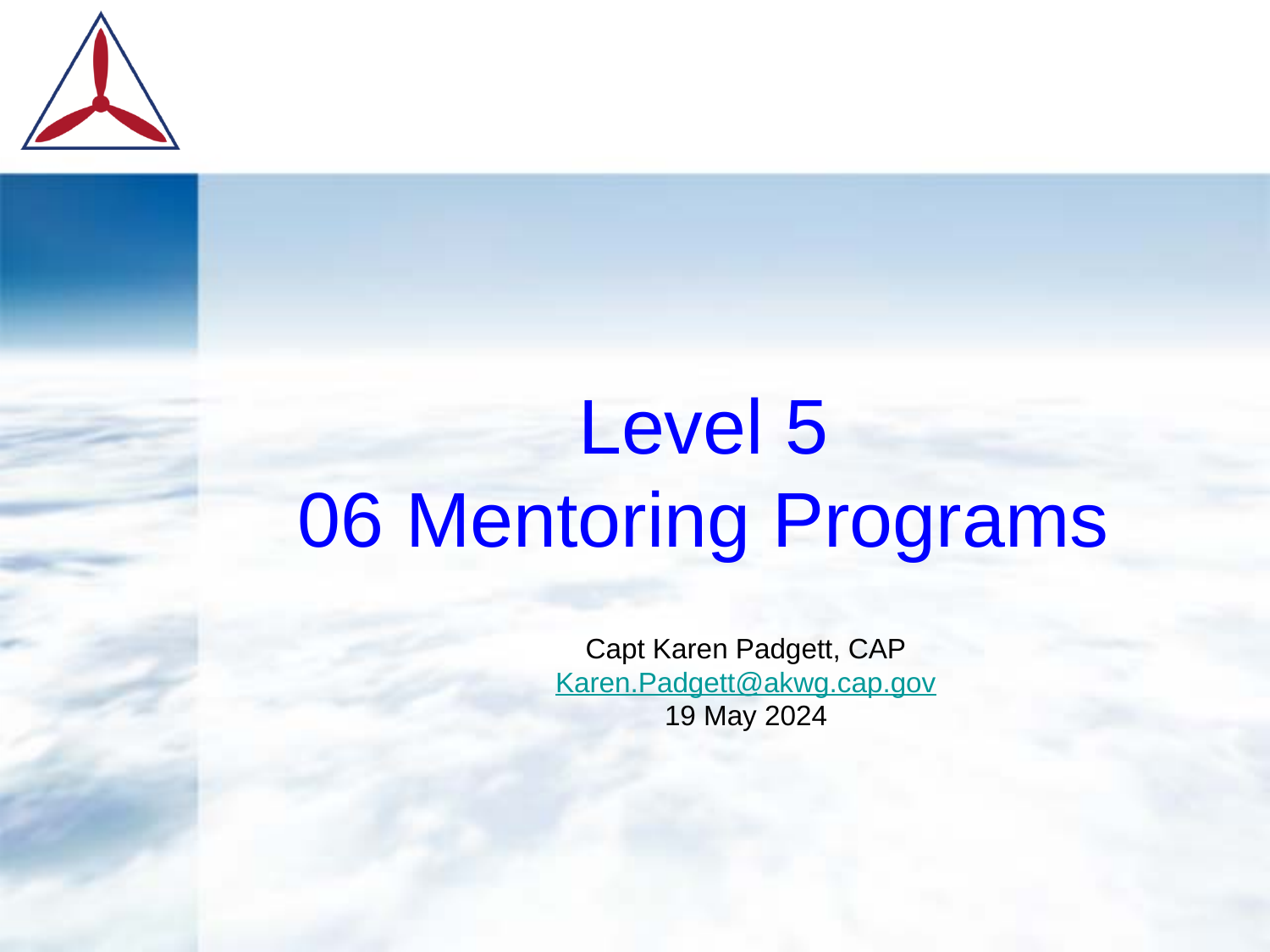

Level 5
06 Mentoring Programs
Capt Karen Padgett, CAP
Karen.Padgett@akwg.cap.gov
19 May 2024